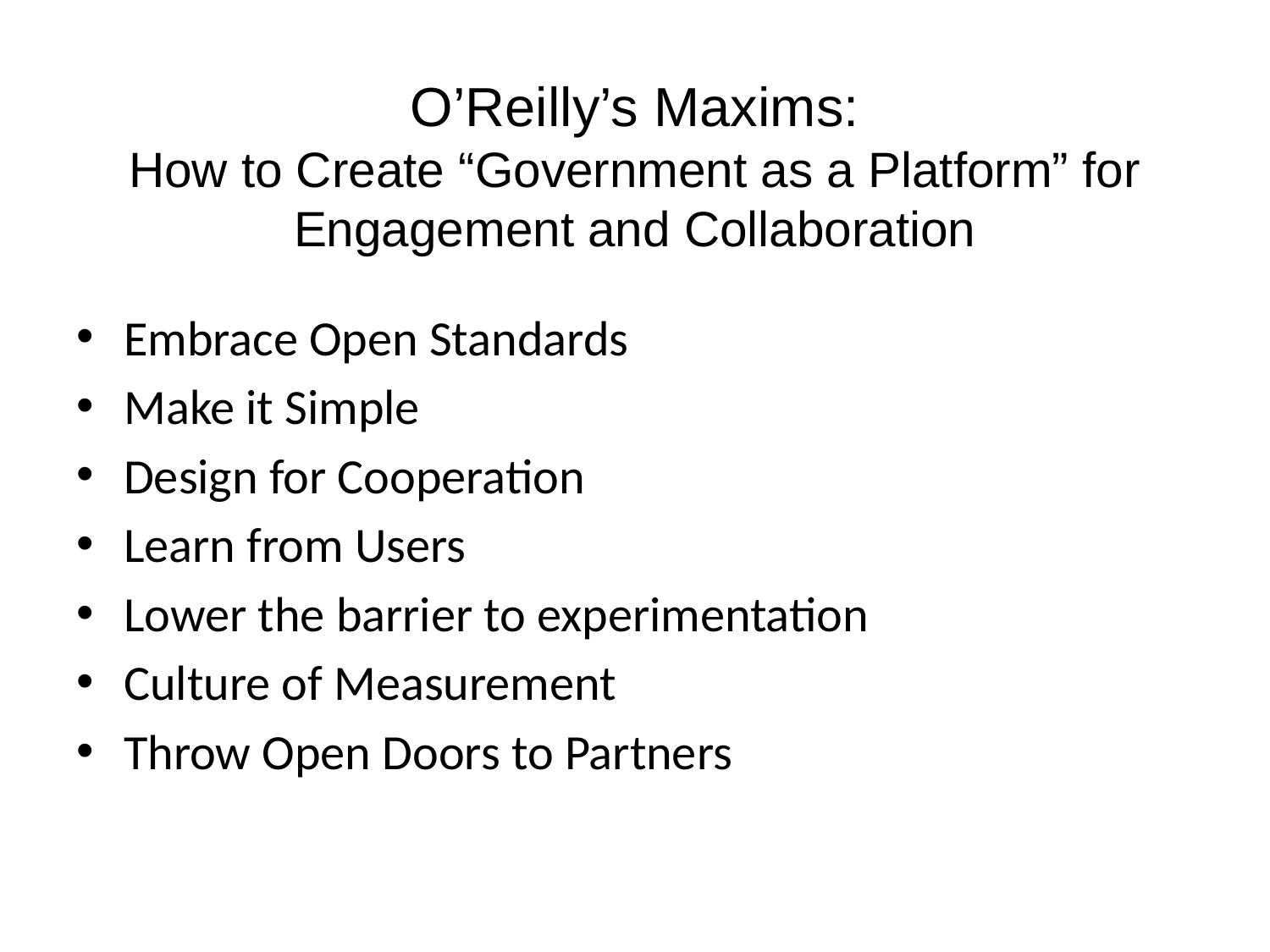

# O’Reilly’s Maxims: How to Create “Government as a Platform” for Engagement and Collaboration

Embrace Open Standards
Make it Simple
Design for Cooperation
Learn from Users
Lower the barrier to experimentation
Culture of Measurement
Throw Open Doors to Partners